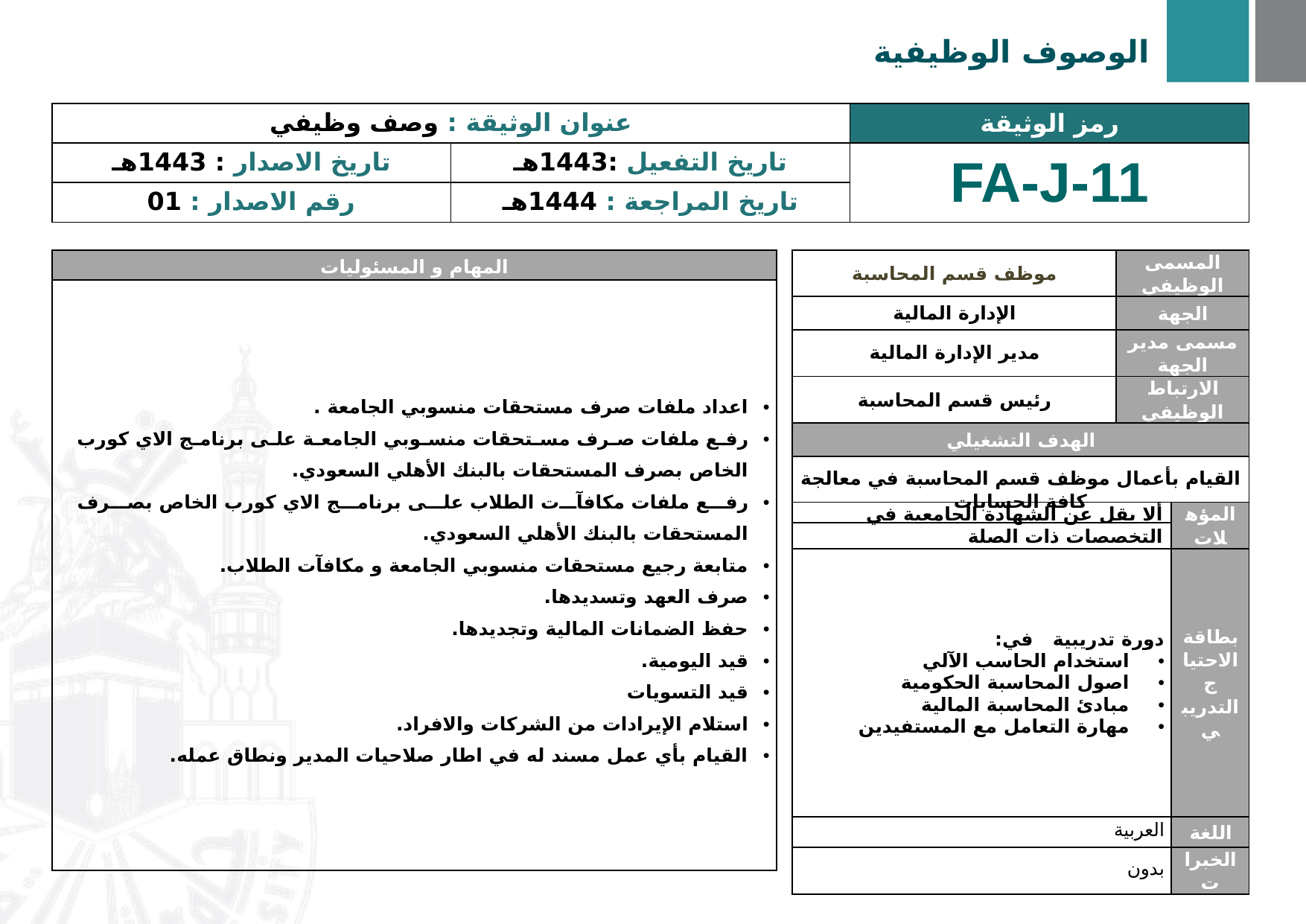

الوصوف الوظيفية
| عنوان الوثيقة : وصف وظيفي |  | رمز الوثيقة |
| --- | --- | --- |
| تاريخ الاصدار : 1443هـ | تاريخ التفعيل :1443هـ | FA-J-11 |
| رقم الاصدار : 01 | تاريخ المراجعة : 1444هـ |  |
| المهام و المسئوليات |
| --- |
| اعداد ملفات صرف مستحقات منسوبي الجامعة . رفع ملفات صرف مستحقات منسوبي الجامعة على برنامج الاي كورب الخاص بصرف المستحقات بالبنك الأهلي السعودي. رفع ملفات مكافآت الطلاب على برنامج الاي كورب الخاص بصرف المستحقات بالبنك الأهلي السعودي. متابعة رجيع مستحقات منسوبي الجامعة و مكافآت الطلاب. صرف العهد وتسديدها. حفظ الضمانات المالية وتجديدها. قيد اليومية. قيد التسويات استلام الإيرادات من الشركات والافراد. القيام بأي عمل مسند له في اطار صلاحيات المدير ونطاق عمله. |
| موظف قسم المحاسبة | المسمى الوظيفي |
| --- | --- |
| الإدارة المالية | الجهة |
| مدير الإدارة المالية | مسمى مدير الجهة |
| رئيس قسم المحاسبة | الارتباط الوظيفي |
| الهدف التشغيلي |  |
| القيام بأعمال موظف قسم المحاسبة في معالجة كافة الحسابات |  |
| ألا يقل عن الشهادة الجامعية في التخصصات ذات الصلة | المؤهلات |
| --- | --- |
| دورة تدريبية في: استخدام الحاسب الآلي اصول المحاسبة الحكومية مبادئ المحاسبة المالية مهارة التعامل مع المستفيدين | بطاقة الاحتياج التدريبي |
| العربية | اللغة |
| بدون | الخبرات |